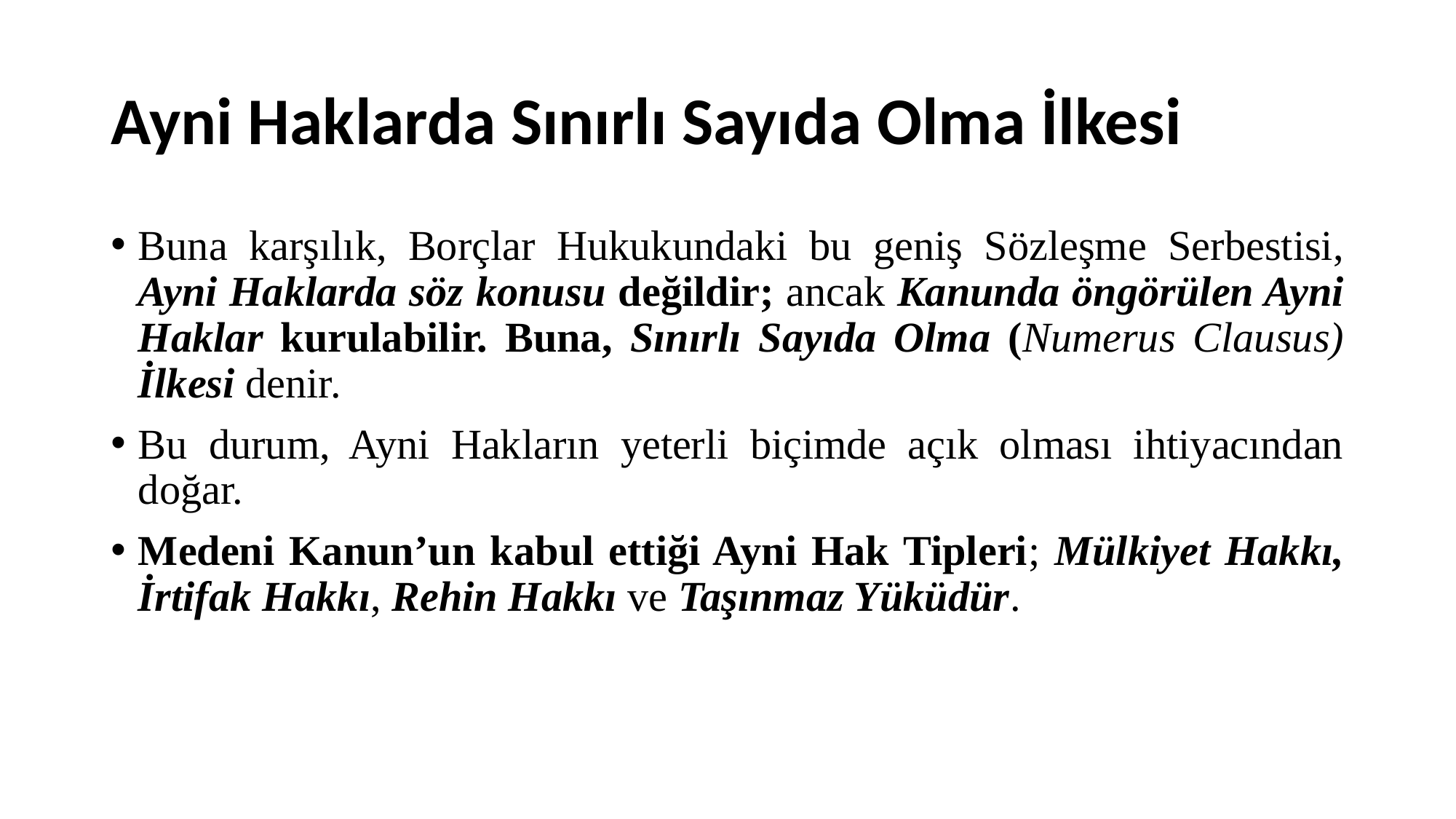

# Ayni Haklarda Sınırlı Sayıda Olma İlkesi
Buna karşılık, Borçlar Hukukundaki bu geniş Sözleşme Serbestisi, Ayni Haklarda söz konusu değildir; ancak Kanunda öngörülen Ayni Haklar kurulabilir. Buna, Sınırlı Sayıda Olma (Numerus Clausus) İlkesi denir.
Bu durum, Ayni Hakların yeterli biçimde açık olması ihtiyacından doğar.
Medeni Kanun’un kabul ettiği Ayni Hak Tipleri; Mülkiyet Hakkı, İrtifak Hakkı, Rehin Hakkı ve Taşınmaz Yüküdür.